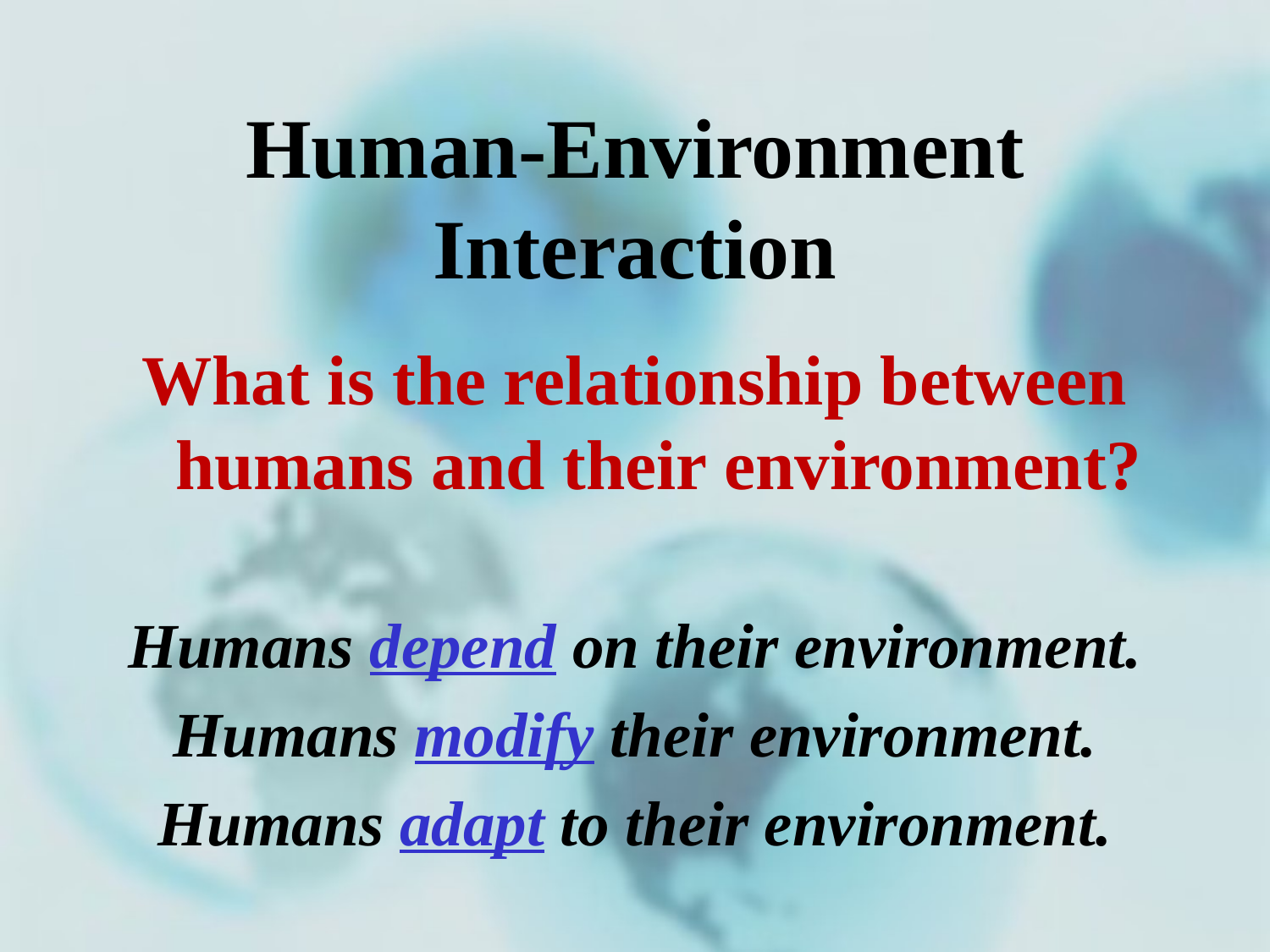

# Human-Environment Interaction
What is the relationship between humans and their environment?

Humans depend on their environment.
Humans modify their environment.
Humans adapt to their environment.